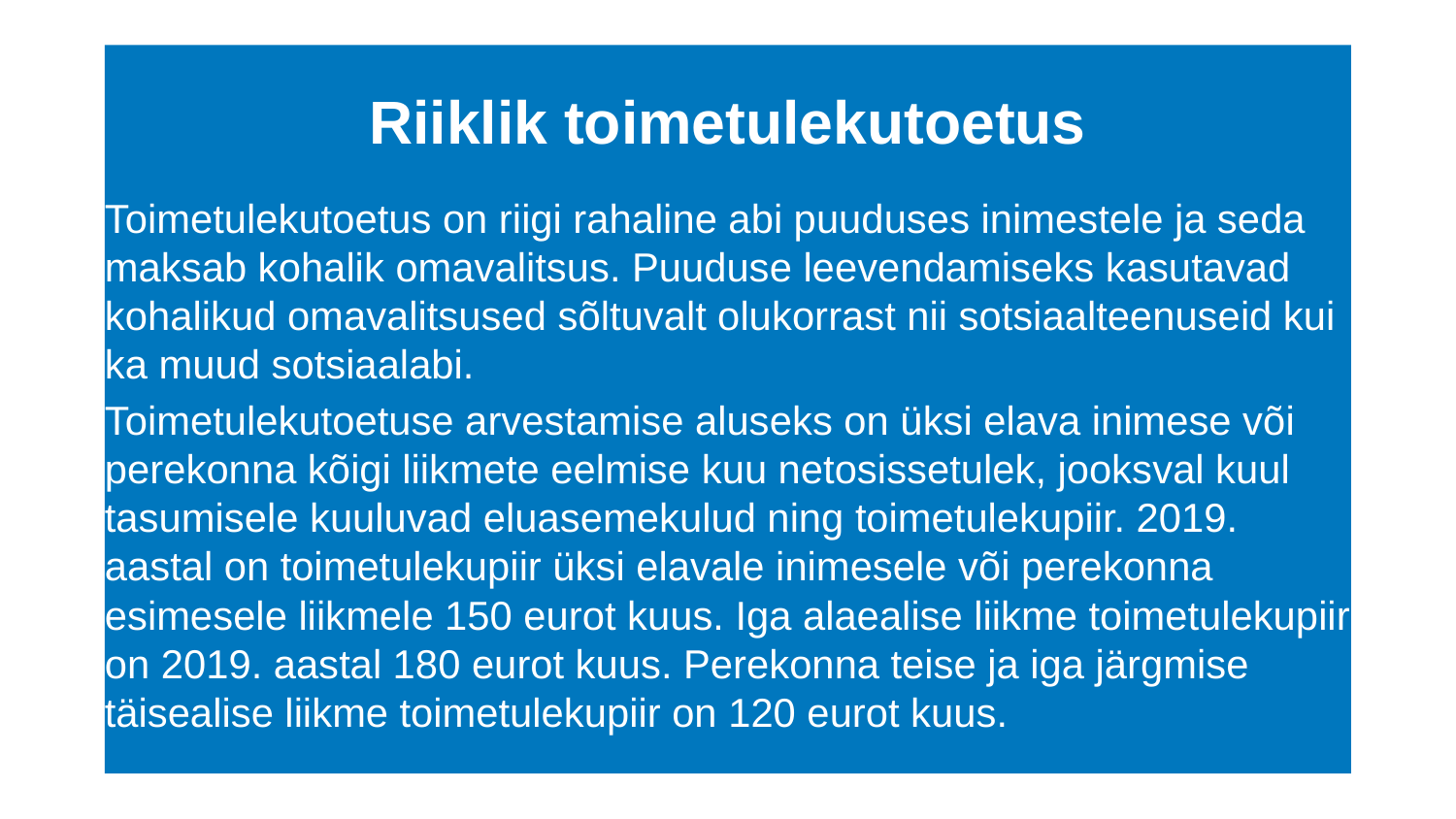

Riiklik toimetulekutoetus

Toimetulekutoetus on riigi rahaline abi puuduses inimestele ja seda   maksab kohalik omavalitsus. Puuduse leevendamiseks kasutavad kohalikud omavalitsused sõltuvalt olukorrast nii sotsiaalteenuseid kui ka muud sotsiaalabi.
Toimetulekutoetuse arvestamise aluseks on üksi elava inimese või perekonna kõigi liikmete eelmise kuu netosissetulek, jooksval kuul tasumisele kuuluvad eluasemekulud ning toimetulekupiir. 2019. aastal on toimetulekupiir üksi elavale inimesele või perekonna esimesele liikmele 150 eurot kuus. Iga alaealise liikme toimetulekupiir on 2019. aastal 180 eurot kuus. Perekonna teise ja iga järgmise täisealise liikme toimetulekupiir on 120 eurot kuus.